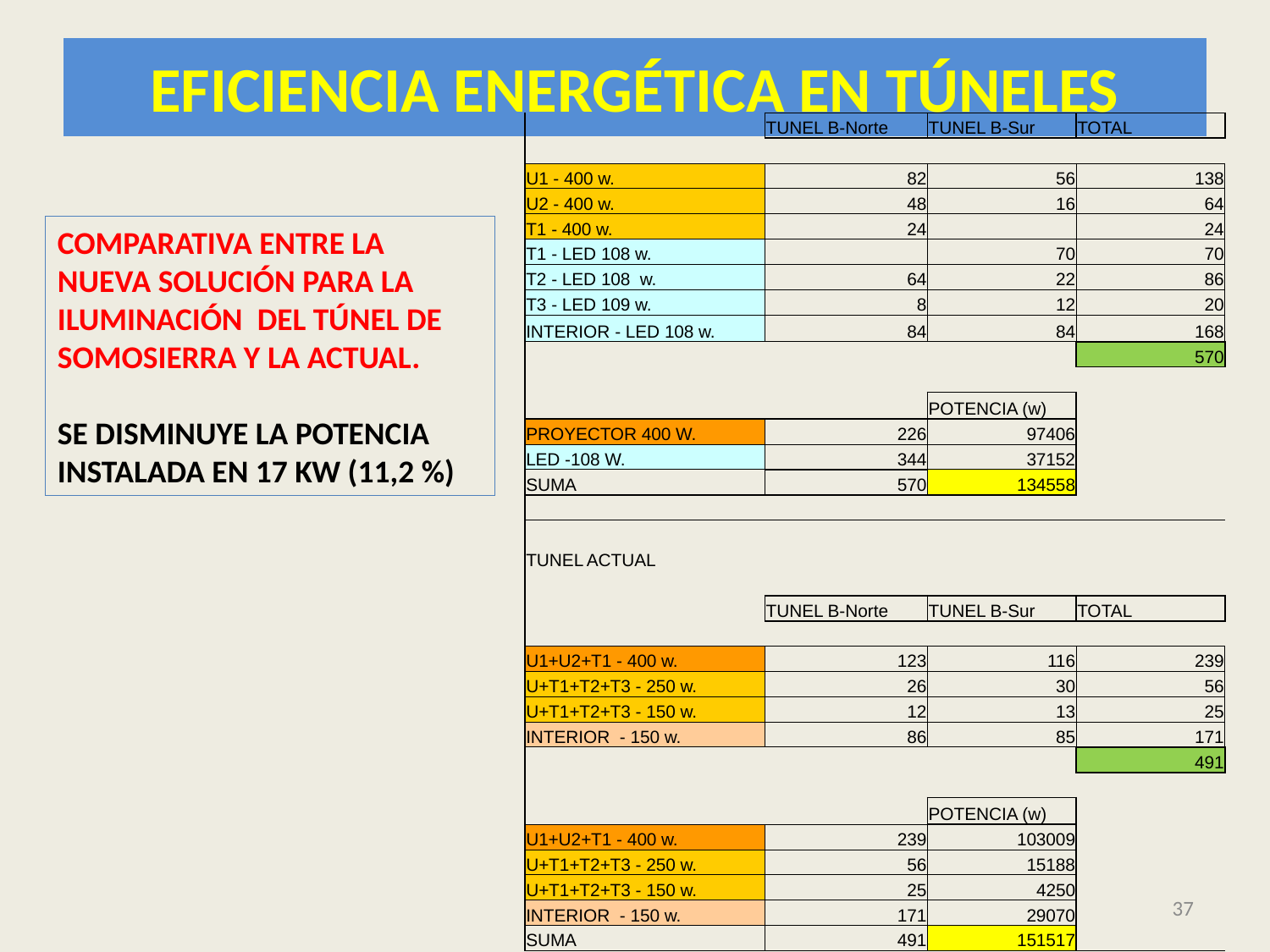

# EFICIENCIA ENERGÉTICA EN TÚNELES
|  | TUNEL B-Norte | TUNEL B-Sur | TOTAL |
| --- | --- | --- | --- |
|  |  |  |  |
| U1 - 400 w. | 82 | 56 | 138 |
| U2 - 400 w. | 48 | 16 | 64 |
| T1 - 400 w. | 24 |  | 24 |
| T1 - LED 108 w. |  | 70 | 70 |
| T2 - LED 108 w. | 64 | 22 | 86 |
| T3 - LED 109 w. | 8 | 12 | 20 |
| INTERIOR - LED 108 w. | 84 | 84 | 168 |
|  |  |  | 570 |
|  |  |  |  |
|  |  | POTENCIA (w) |  |
| PROYECTOR 400 W. | 226 | 97406 |  |
| LED -108 W. | 344 | 37152 |  |
| SUMA | 570 | 134558 |  |
|  |  |  |  |
|  |  |  |  |
| TUNEL ACTUAL |  |  |  |
|  |  |  |  |
|  | TUNEL B-Norte | TUNEL B-Sur | TOTAL |
|  |  |  |  |
| U1+U2+T1 - 400 w. | 123 | 116 | 239 |
| U+T1+T2+T3 - 250 w. | 26 | 30 | 56 |
| U+T1+T2+T3 - 150 w. | 12 | 13 | 25 |
| INTERIOR - 150 w. | 86 | 85 | 171 |
|  |  |  | 491 |
|  |  |  |  |
|  |  | POTENCIA (w) |  |
| U1+U2+T1 - 400 w. | 239 | 103009 |  |
| U+T1+T2+T3 - 250 w. | 56 | 15188 |  |
| U+T1+T2+T3 - 150 w. | 25 | 4250 |  |
| INTERIOR - 150 w. | 171 | 29070 |  |
| SUMA | 491 | 151517 |  |

COMPARATIVA ENTRE LA NUEVA SOLUCIÓN PARA LA ILUMINACIÓN  DEL TÚNEL DE SOMOSIERRA Y LA ACTUAL.

SE DISMINUYE LA POTENCIA INSTALADA EN 17 KW (11,2 %)
37